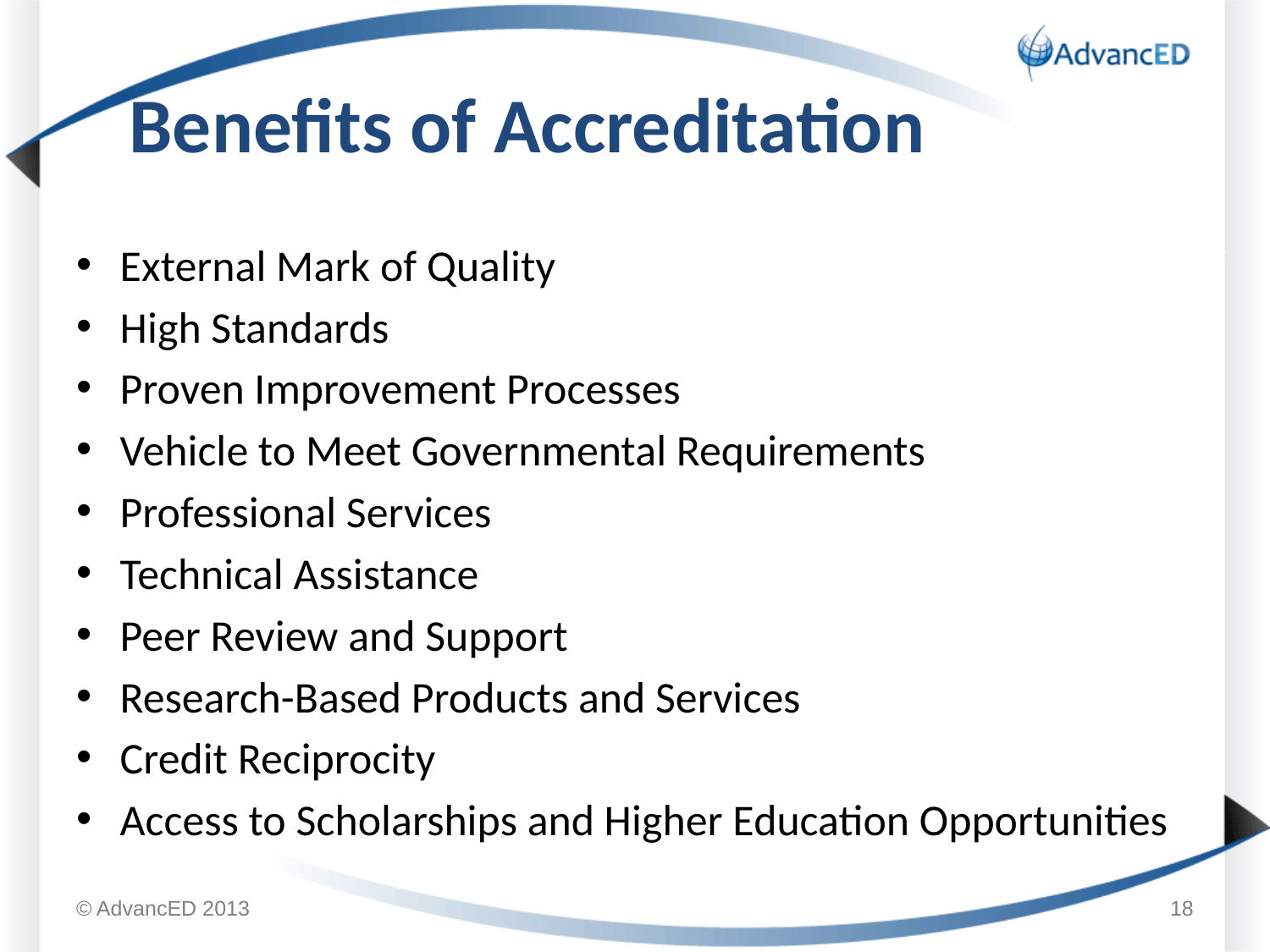

# Benefits of Accreditation

External Mark of Quality
High Standards
Proven Improvement Processes
Vehicle to Meet Governmental Requirements
Professional Services
Technical Assistance
Peer Review and Support
Research-Based Products and Services
Credit Reciprocity
Access to Scholarships and Higher Education Opportunities
© AdvancED 2013
18